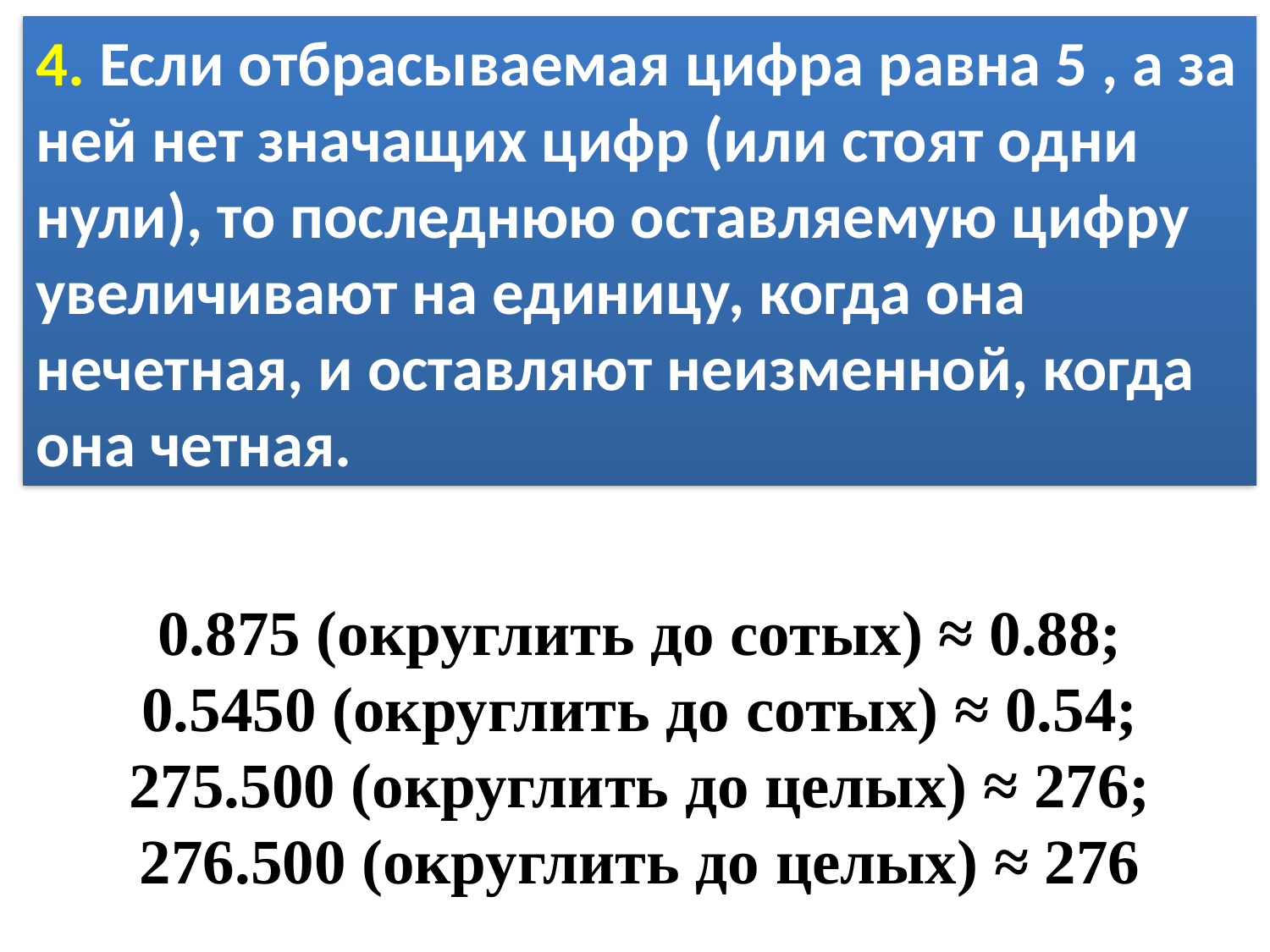

4. Если отбрасываемая цифра равна 5 , а за ней нет значащих цифр (или стоят одни нули), то последнюю оставляемую цифру увеличивают на единицу, когда она нечетная, и оставляют неизменной, когда она четная.
0.875 (округлить до сотых) ≈ 0.88;
0.5450 (округлить до сотых) ≈ 0.54;
275.500 (округлить до целых) ≈ 276;
276.500 (округлить до целых) ≈ 276